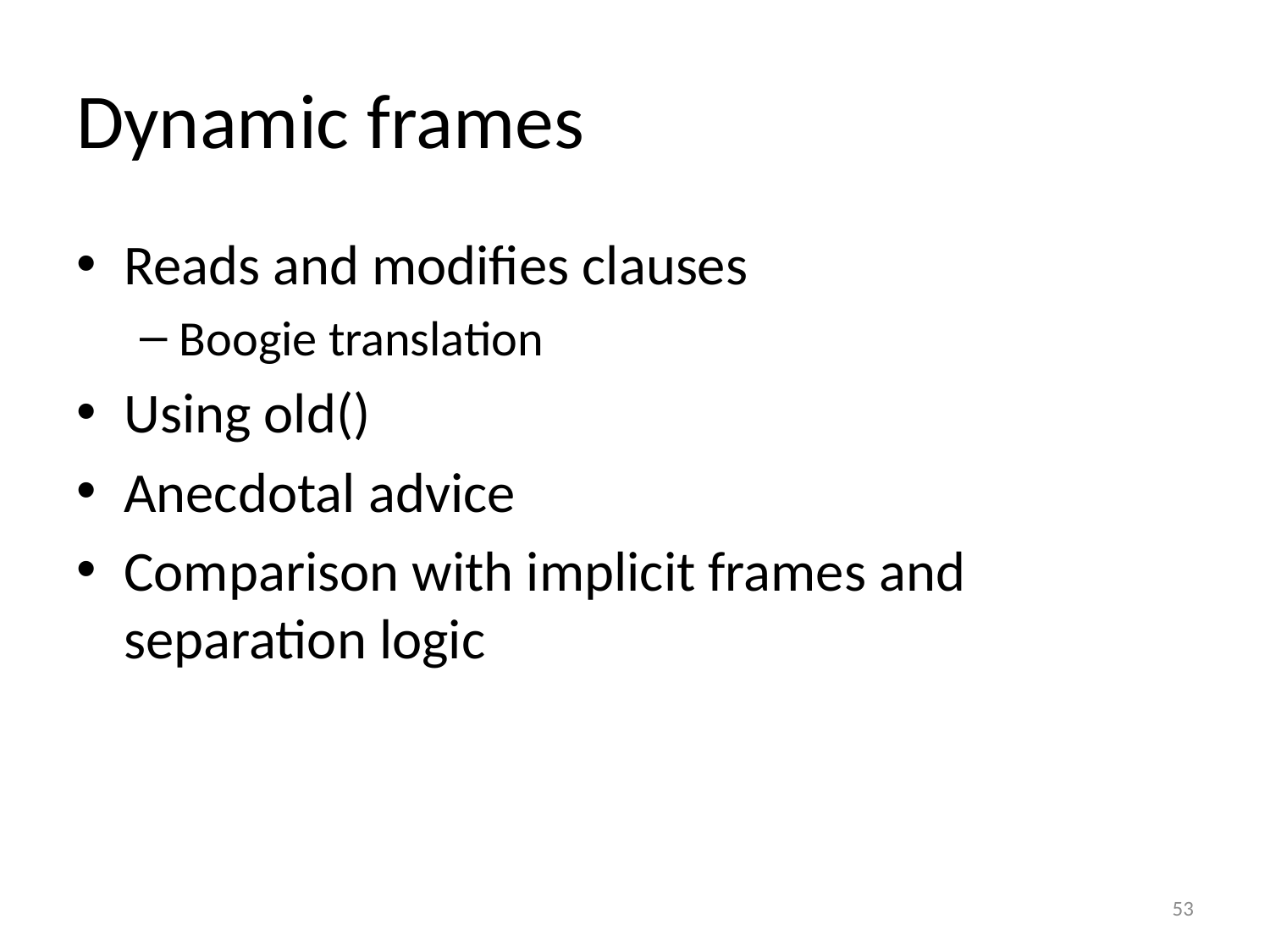

# Dynamic frames
Reads and modifies clauses
Boogie translation
Using old()
Anecdotal advice
Comparison with implicit frames and separation logic
53